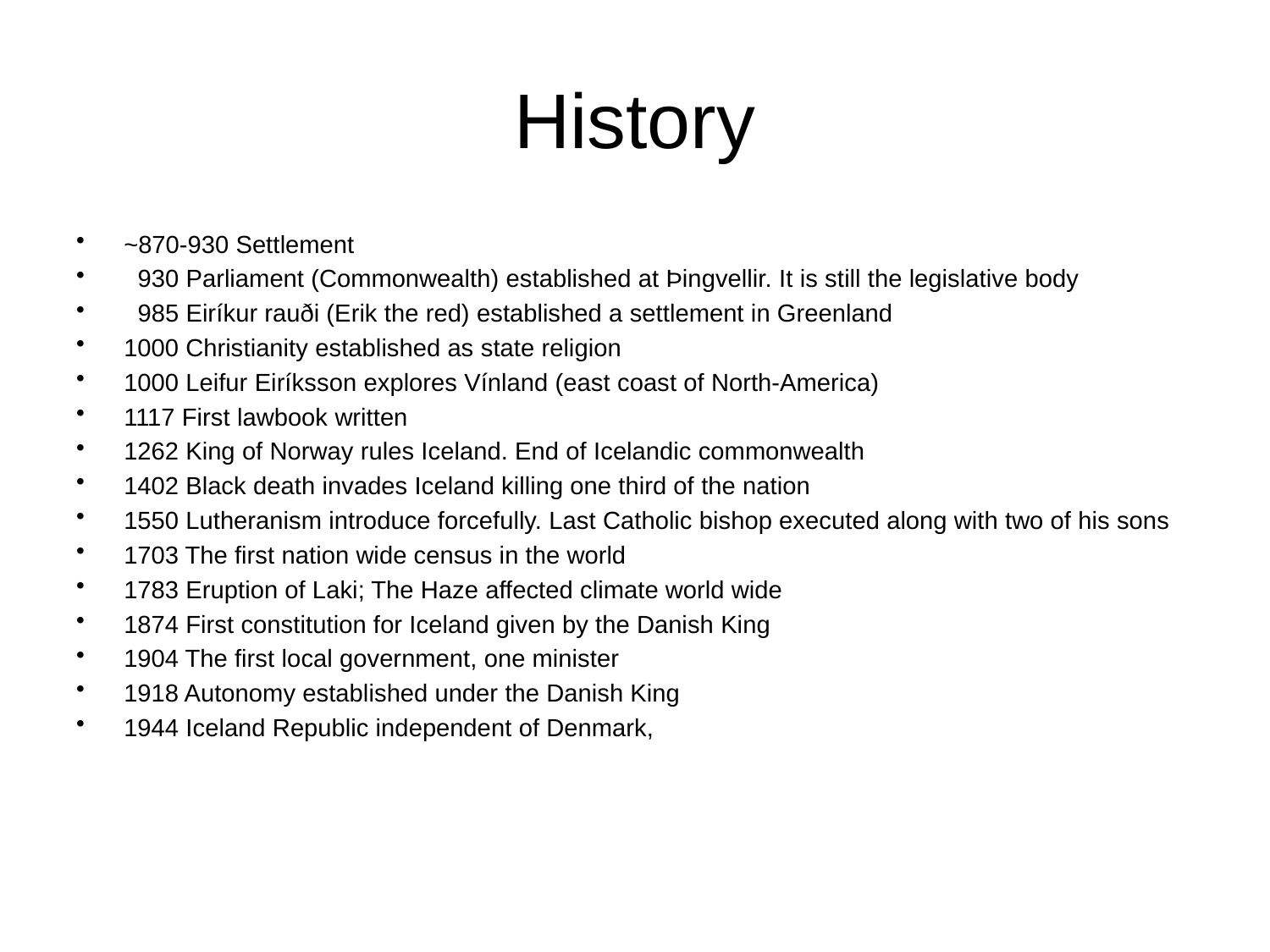

# History
~870-930 Settlement
  930 Parliament (Commonwealth) established at Þingvellir. It is still the legislative body
  985 Eiríkur rauði (Erik the red) established a settlement in Greenland
1000 Christianity established as state religion
1000 Leifur Eiríksson explores Vínland (east coast of North-America)
1117 First lawbook written
1262 King of Norway rules Iceland. End of Icelandic commonwealth
1402 Black death invades Iceland killing one third of the nation
1550 Lutheranism introduce forcefully. Last Catholic bishop executed along with two of his sons
1703 The first nation wide census in the world
1783 Eruption of Laki; The Haze affected climate world wide
1874 First constitution for Iceland given by the Danish King
1904 The first local government, one minister
1918 Autonomy established under the Danish King
1944 Iceland Republic independent of Denmark,